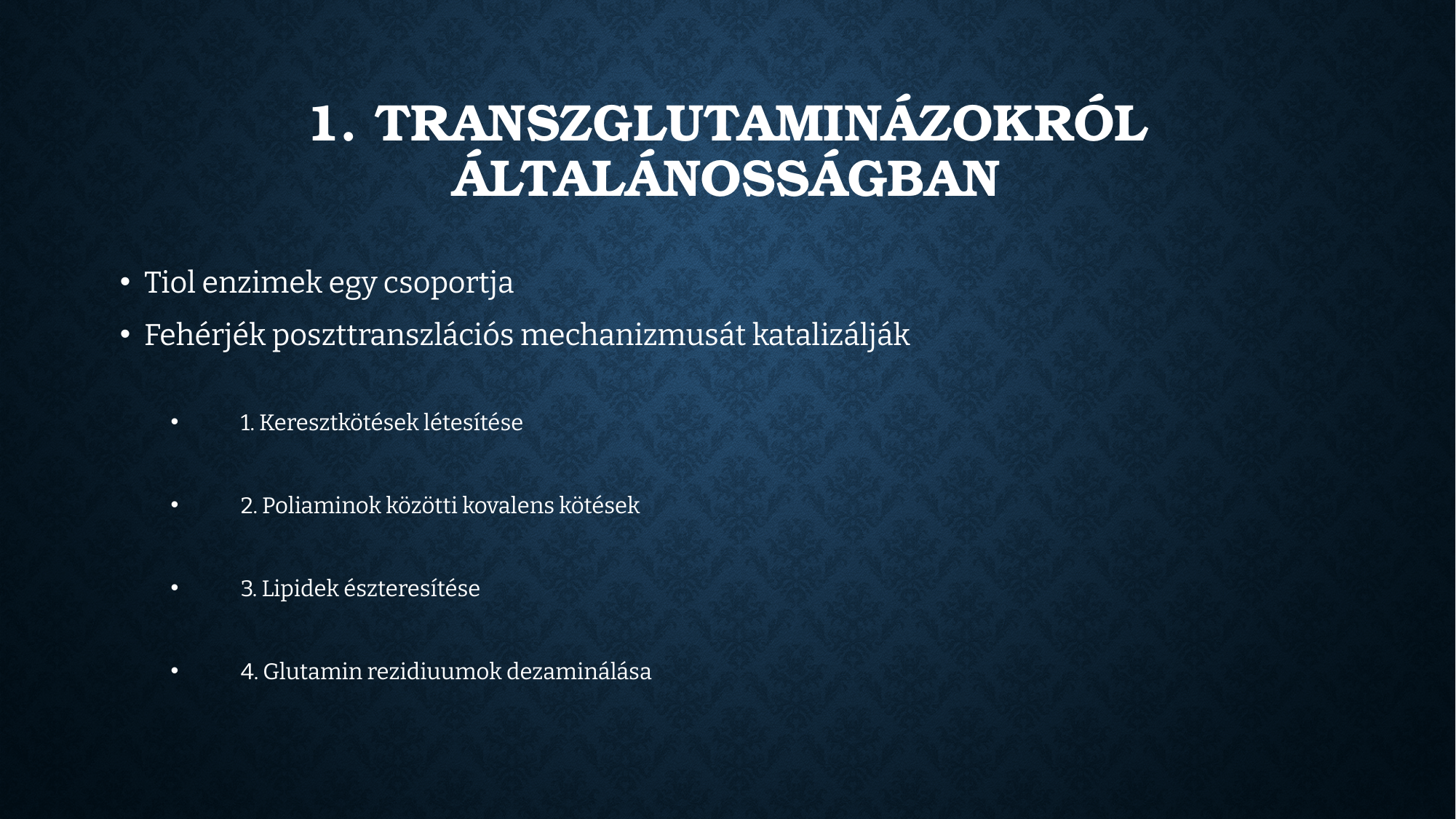

# 1. Transzglutaminázokról általánosságban
Tiol enzimek egy csoportja
Fehérjék poszttranszlációs mechanizmusát katalizálják

1. Keresztkötések létesítése

2. Poliaminok közötti kovalens kötések

3. Lipidek észteresítése

4. Glutamin rezidiuumok dezaminálása